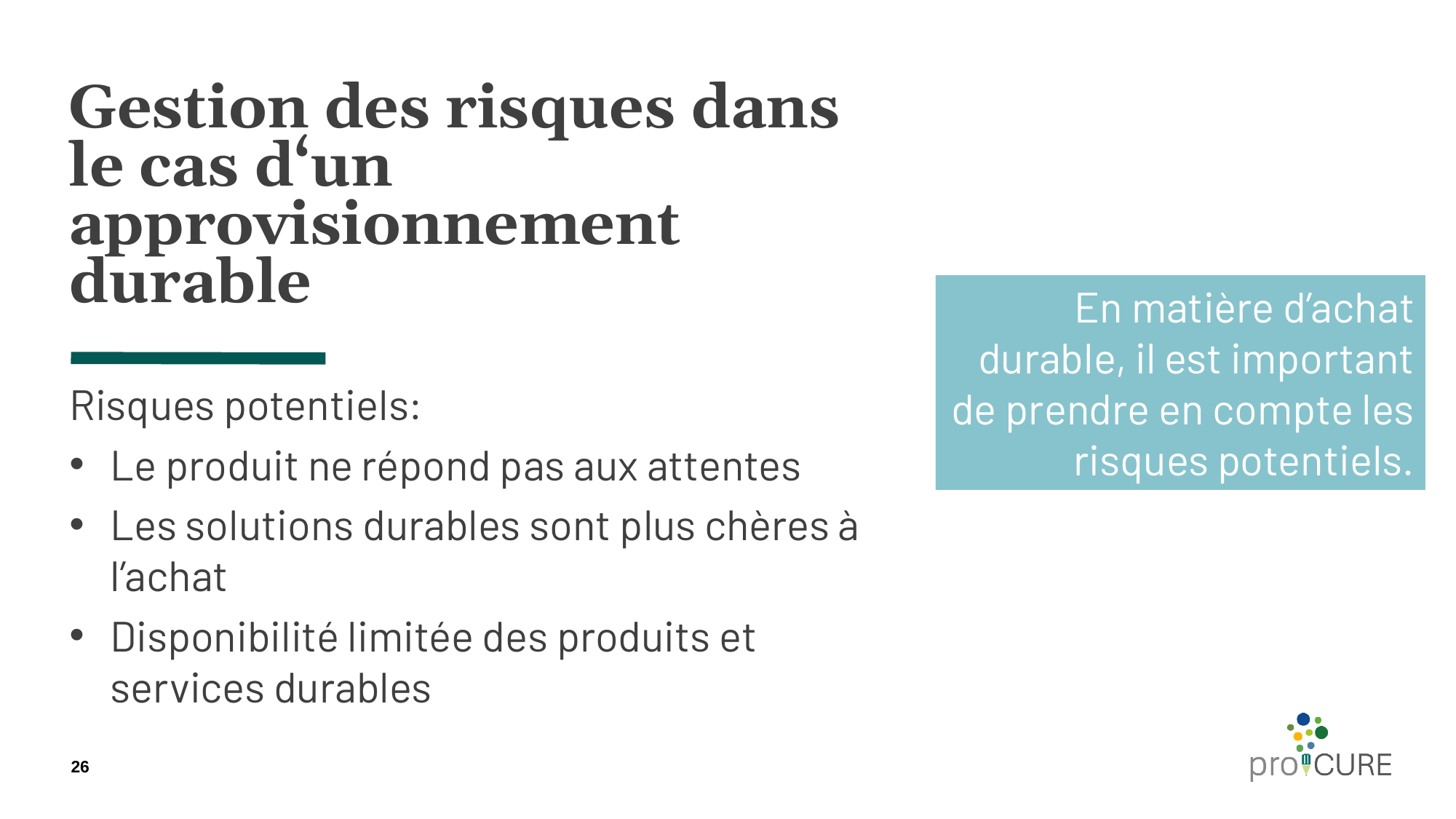

# Gestion des risques dans le cas d‘un approvisionnement durable
En matière d’achat durable, il est important de prendre en compte les risques potentiels.
Risques potentiels:
Le produit ne répond pas aux attentes
Les solutions durables sont plus chères à l’achat
Disponibilité limitée des produits et services durables
26